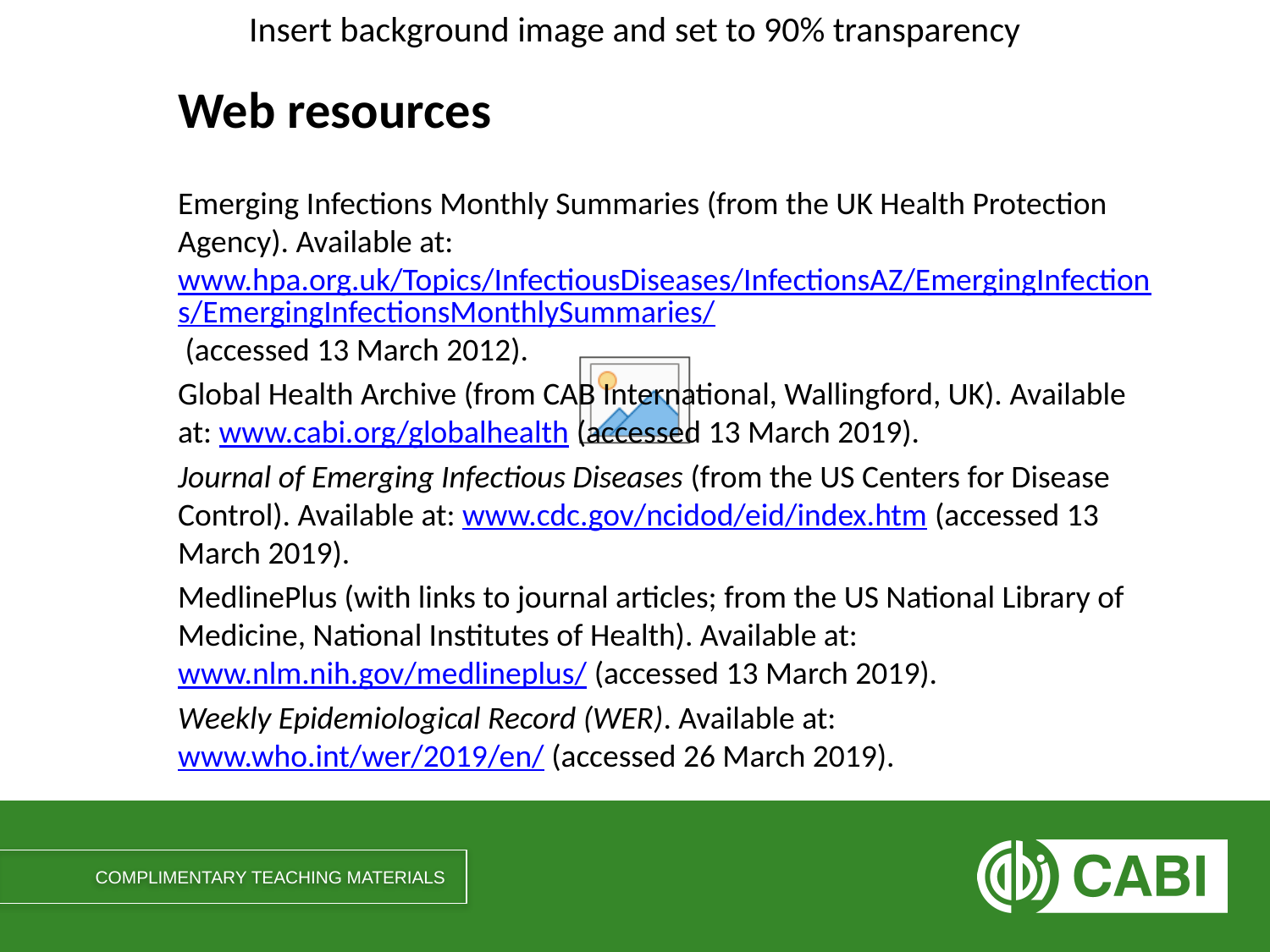

# Web resources
Emerging Infections Monthly Summaries (from the UK Health Protection Agency). Available at: www.hpa.org.uk/Topics/InfectiousDiseases/InfectionsAZ/EmergingInfections/EmergingInfectionsMonthlySummaries/ (accessed 13 March 2012).
Global Health Archive (from CAB International, Wallingford, UK). Available at: www.cabi.org/globalhealth (accessed 13 March 2019).
Journal of Emerging Infectious Diseases (from the US Centers for Disease Control). Available at: www.cdc.gov/ncidod/eid/index.htm (accessed 13 March 2019).
MedlinePlus (with links to journal articles; from the US National Library of Medicine, National Institutes of Health). Available at: www.nlm.nih.gov/medlineplus/ (accessed 13 March 2019).
Weekly Epidemiological Record (WER). Available at: www.who.int/wer/2019/en/ (accessed 26 March 2019).